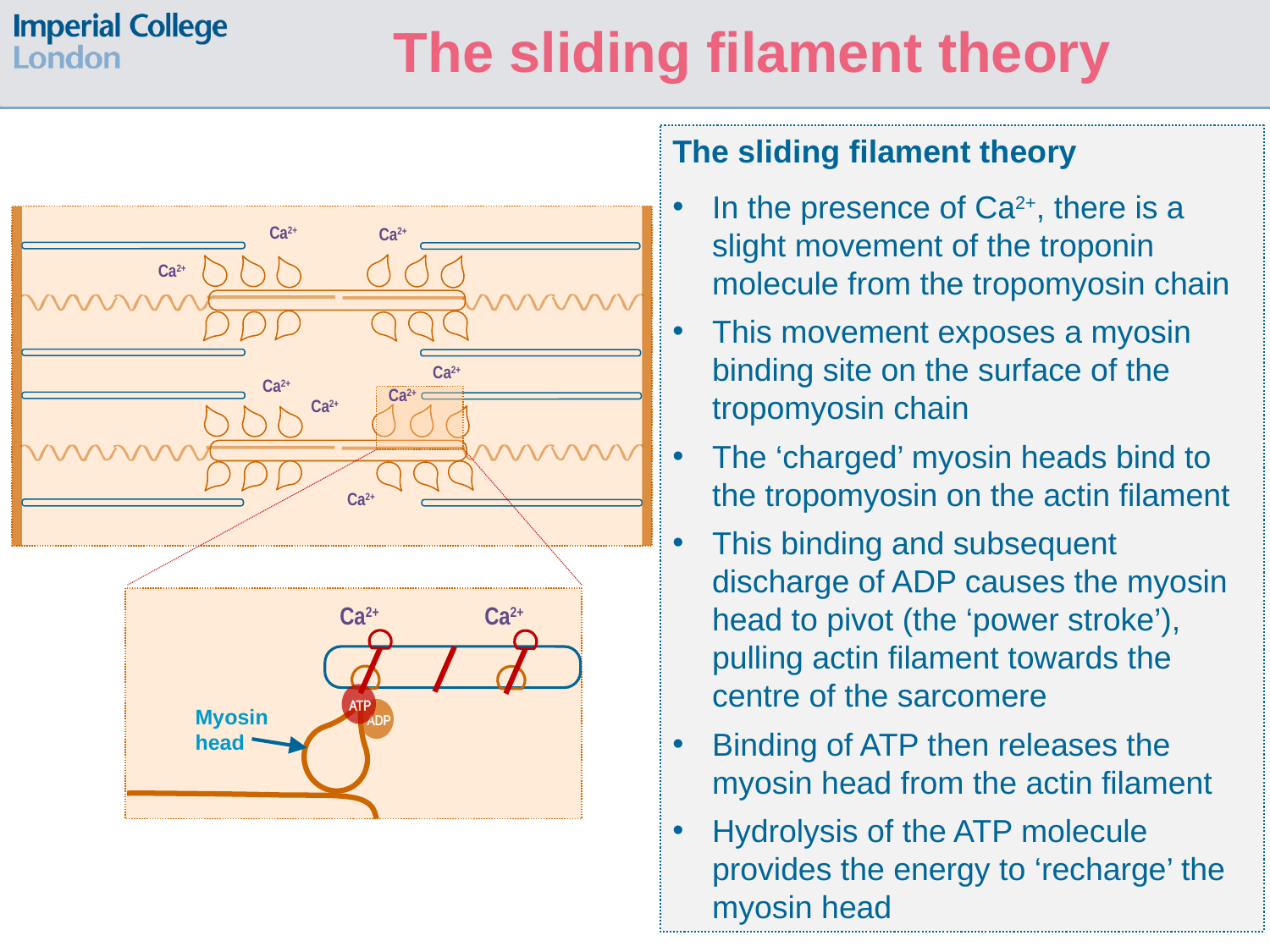

The sliding filament theory
The sliding filament theory
In the presence of Ca2+, there is a slight movement of the troponin molecule from the tropomyosin chain
This movement exposes a myosin binding site on the surface of the tropomyosin chain
The ‘charged’ myosin heads bind to the tropomyosin on the actin filament
This binding and subsequent discharge of ADP causes the myosin head to pivot (the ‘power stroke’), pulling actin filament towards the centre of the sarcomere
Binding of ATP then releases the myosin head from the actin filament
Hydrolysis of the ATP molecule provides the energy to ‘recharge’ the myosin head

Ca2+
Ca2+

Ca2+

Ca2+
Ca2+
Ca2+

Ca2+

Ca2+

Ca2+
Ca2+

ATP
Myosin head
ADP